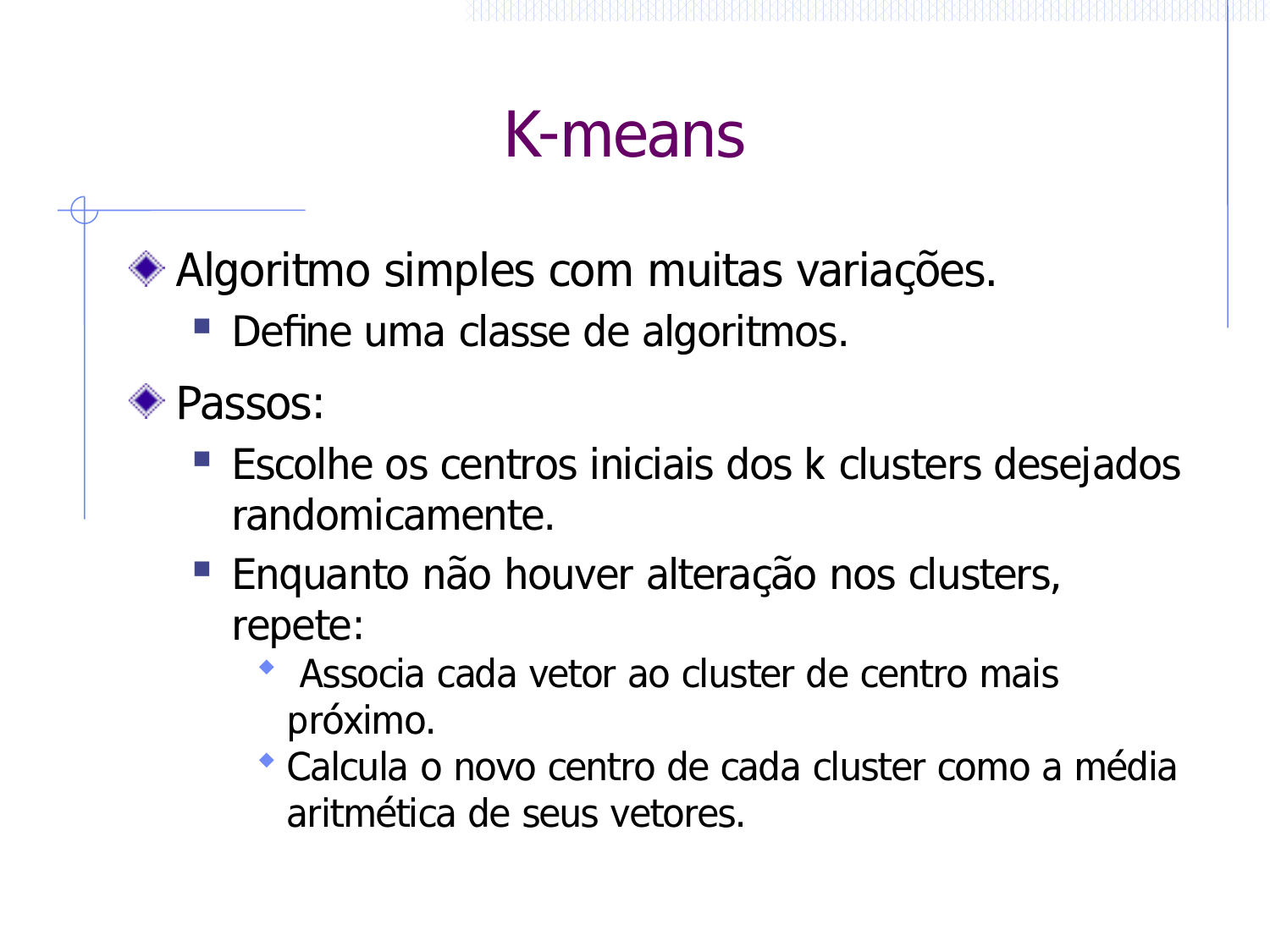

# K-means
Algoritmo simples com muitas variações.
Define uma classe de algoritmos.
Passos:
Escolhe os centros iniciais dos k clusters desejados randomicamente.
Enquanto não houver alteração nos clusters, repete:
 Associa cada vetor ao cluster de centro mais próximo.
Calcula o novo centro de cada cluster como a média aritmética de seus vetores.